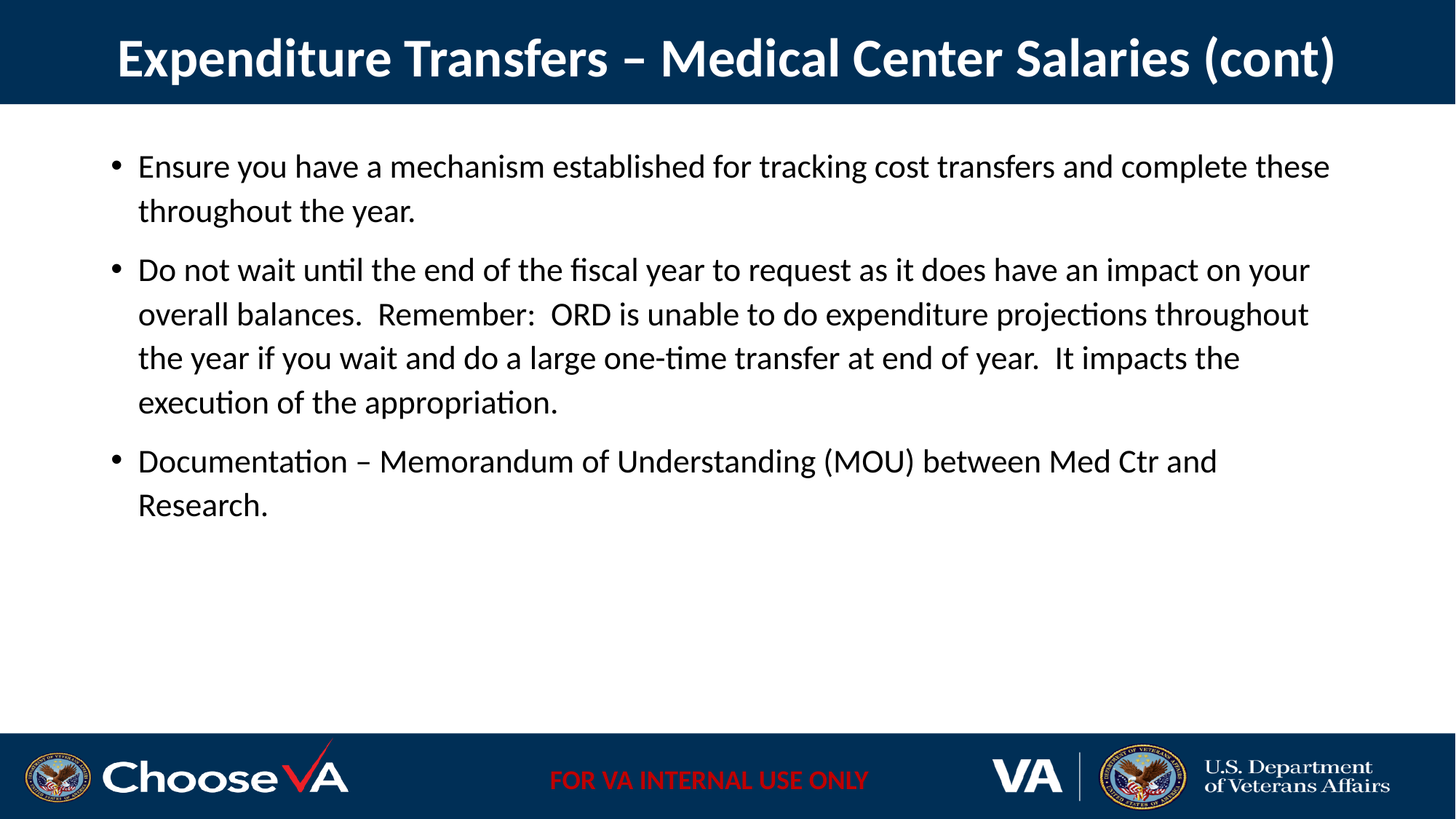

# Expenditure Transfers – Medical Center Salaries (cont)
Ensure you have a mechanism established for tracking cost transfers and complete these throughout the year.
Do not wait until the end of the fiscal year to request as it does have an impact on your overall balances.  Remember:  ORD is unable to do expenditure projections throughout the year if you wait and do a large one-time transfer at end of year.  It impacts the execution of the appropriation.
Documentation – Memorandum of Understanding (MOU) between Med Ctr and Research.